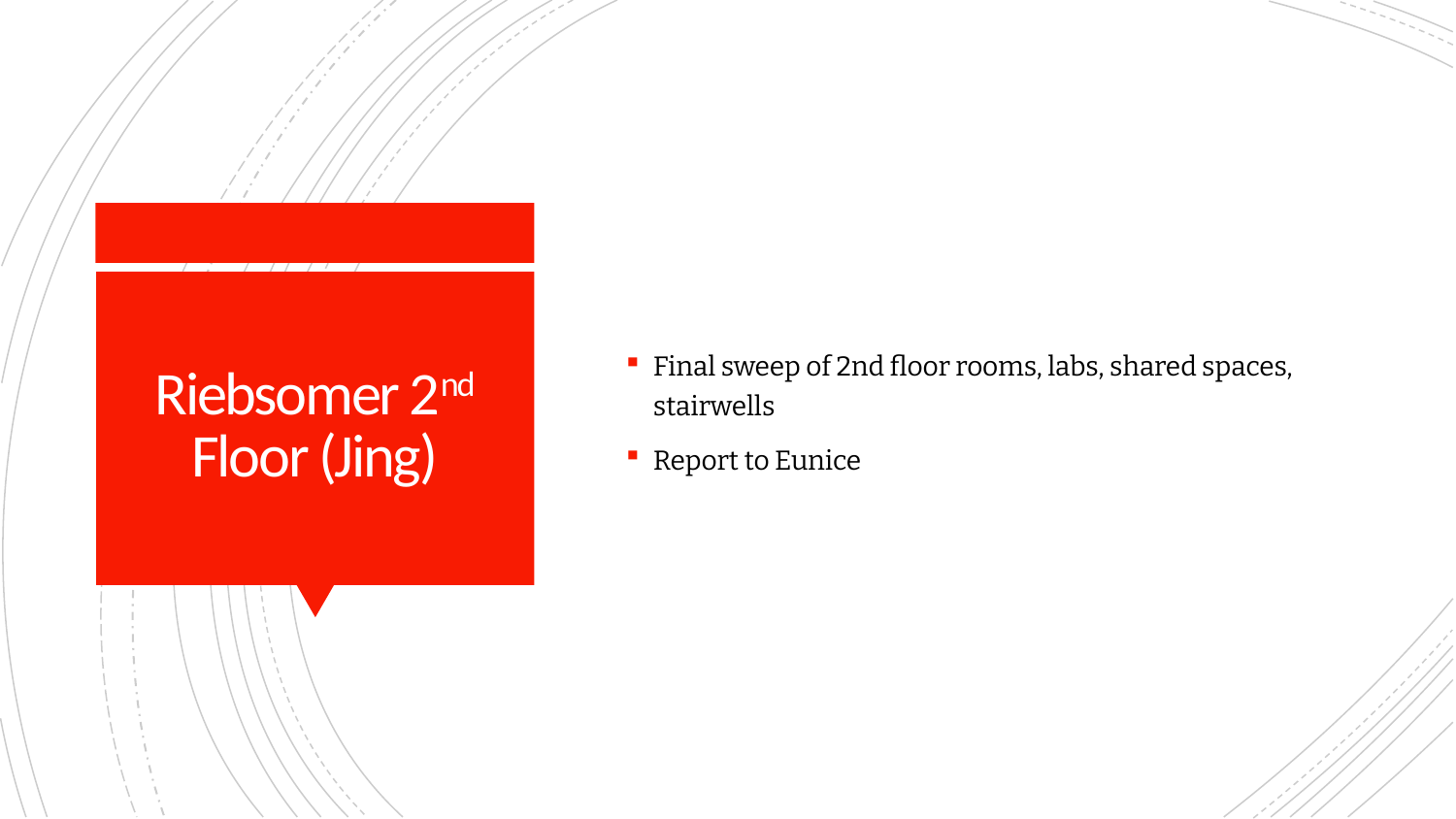

Final sweep of 2nd floor rooms, labs, shared spaces, stairwells
Report to Eunice
# Riebsomer 2nd Floor (Jing)